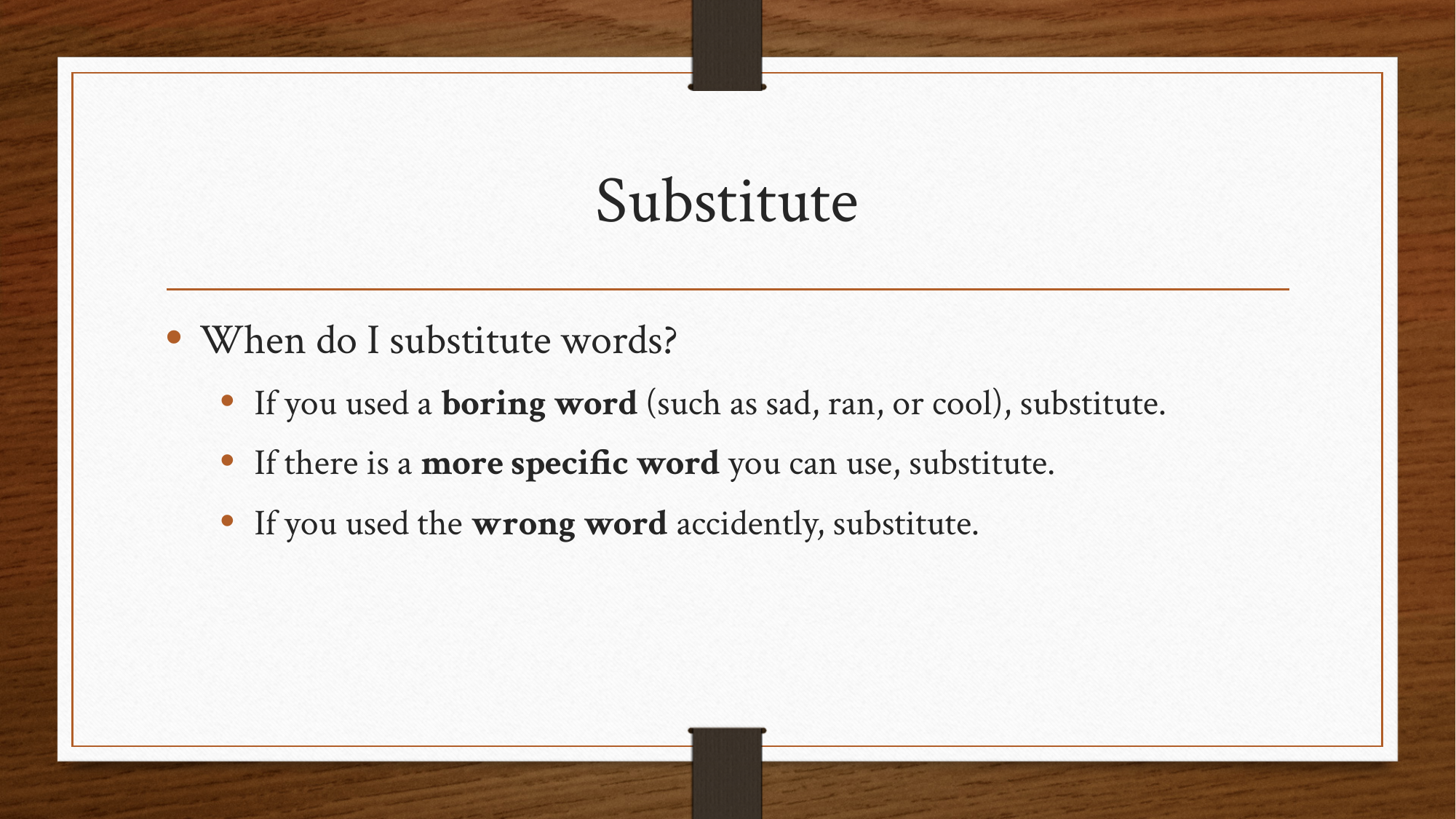

# Substitute
When do I substitute words?
If you used a boring word (such as sad, ran, or cool), substitute.
If there is a more specific word you can use, substitute.
If you used the wrong word accidently, substitute.